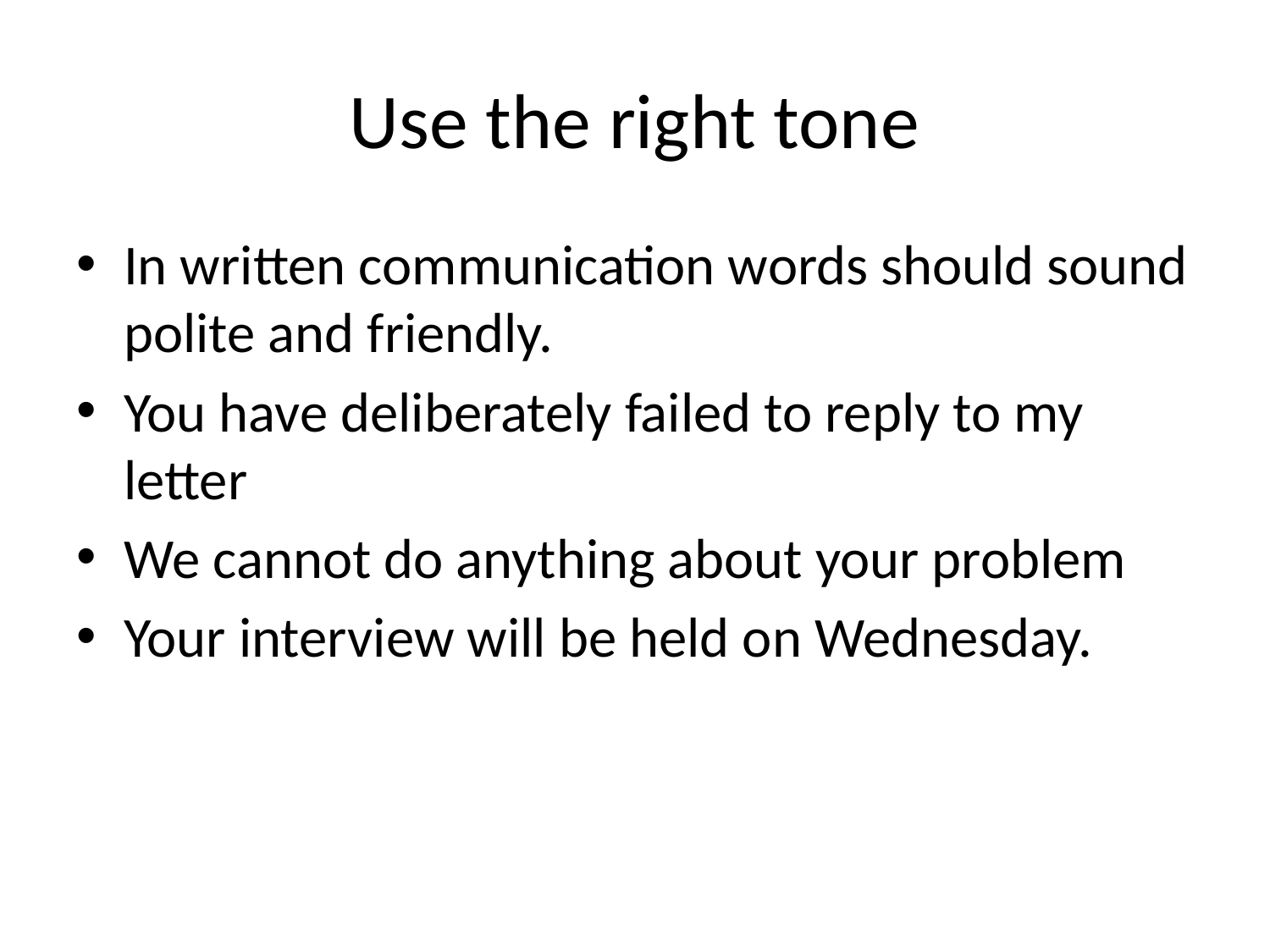

# Use the right tone
In written communication words should sound polite and friendly.
You have deliberately failed to reply to my letter
We cannot do anything about your problem
Your interview will be held on Wednesday.